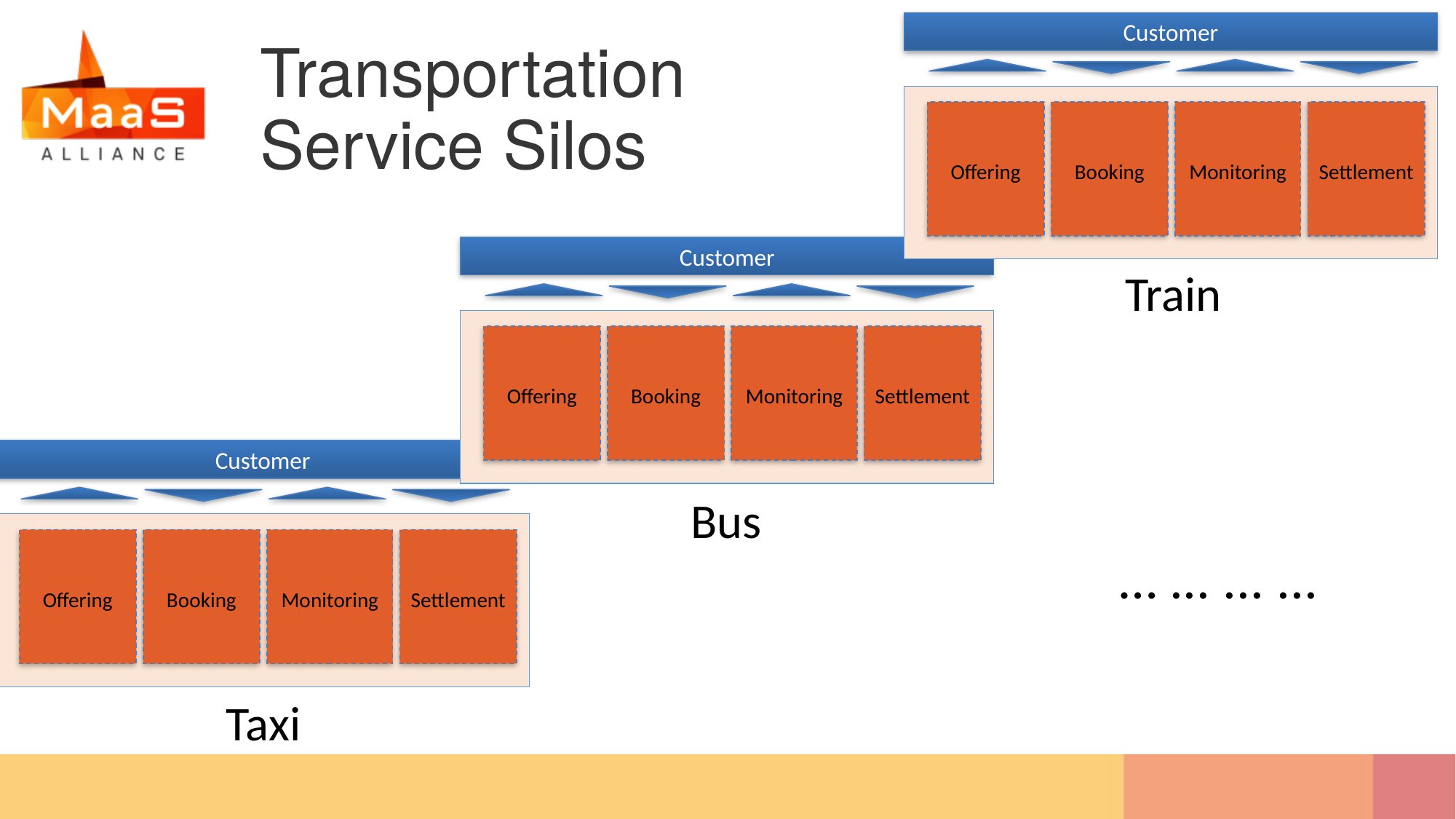

Customer

Offering

Monitoring

Settlement

Booking
# Transportation Service Silos
Customer

Offering

Monitoring

Settlement

Booking
Train
Customer

Offering

Monitoring

Settlement

Booking
Bus
… ... ... ...
Taxi